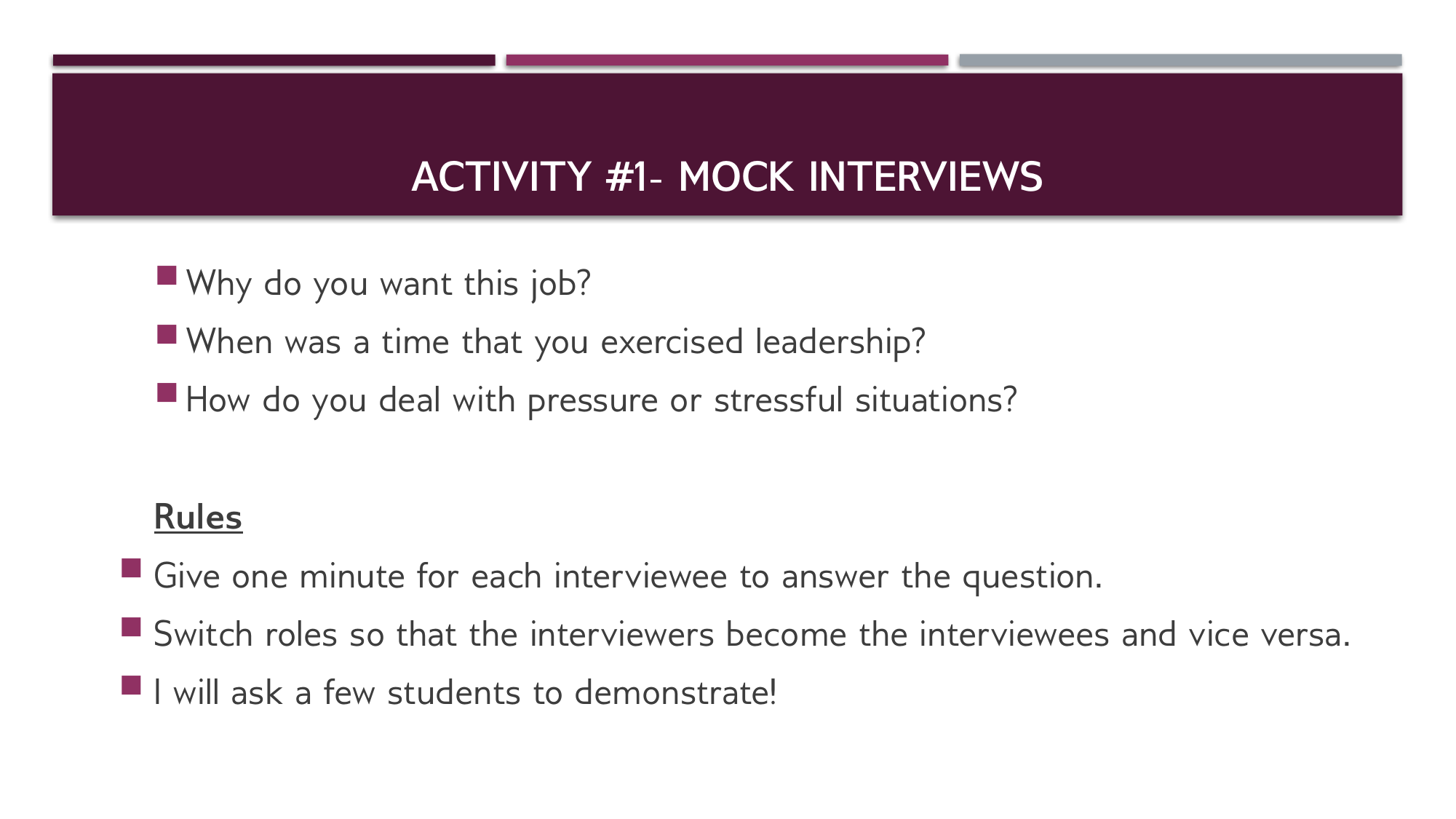

# Activity #1- Mock interviews
Why do you want this job?
When was a time that you exercised leadership?
How do you deal with pressure or stressful situations?

Rules
Give one minute for each interviewee to answer the question.
Switch roles so that the interviewers become the interviewees and vice versa.
I will ask a few students to demonstrate!